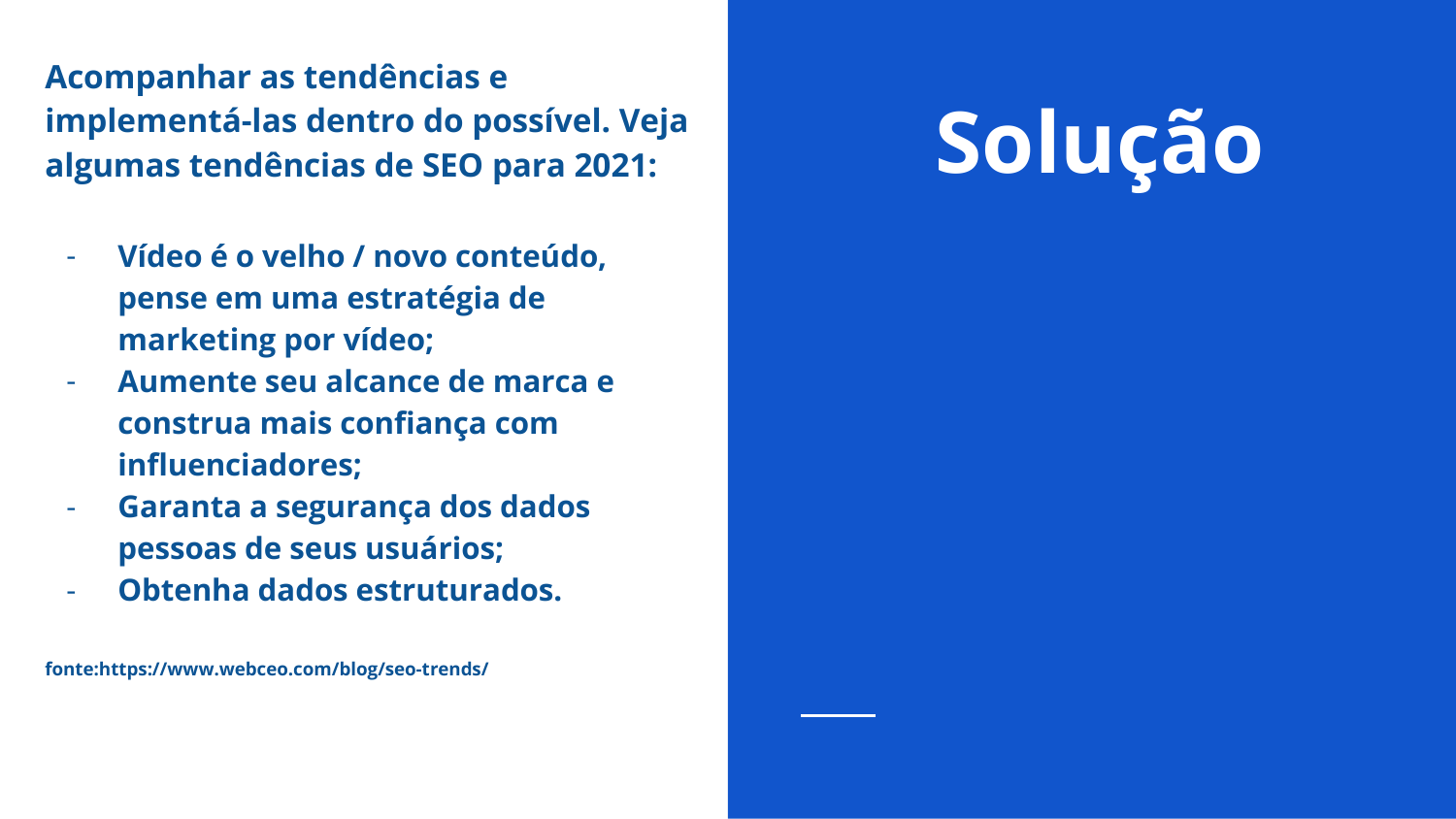

Acompanhar as tendências e implementá-las dentro do possível. Veja algumas tendências de SEO para 2021:

Vídeo é o velho / novo conteúdo, pense em uma estratégia de marketing por vídeo;
Aumente seu alcance de marca e construa mais confiança com influenciadores;
Garanta a segurança dos dados pessoas de seus usuários;
Obtenha dados estruturados.

fonte:https://www.webceo.com/blog/seo-trends/
# Solução